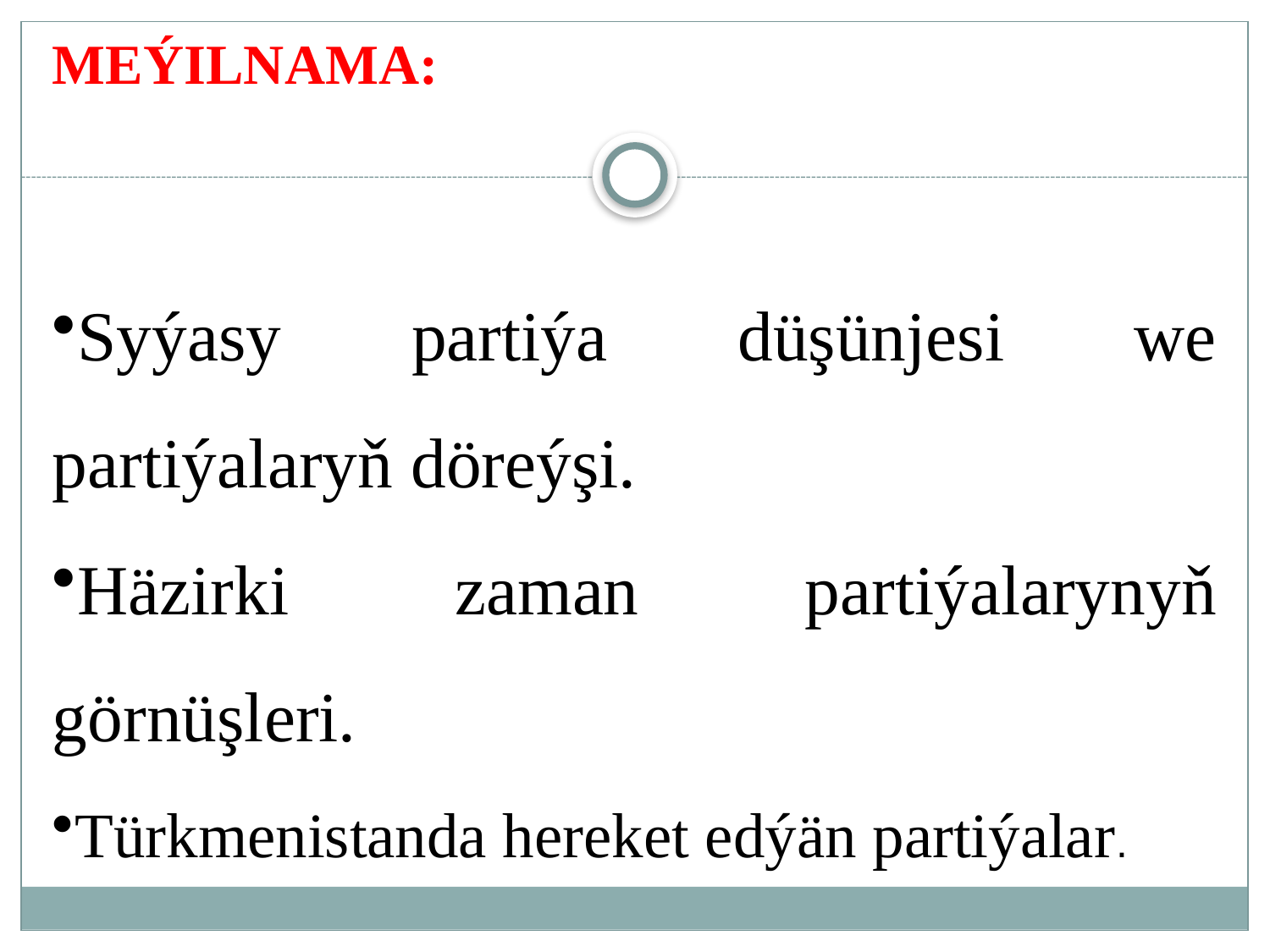

MEÝILNAMA:

Syýasy partiýa düşünjesi we partiýalaryň döreýşi.
Häzirki zaman partiýalarynyň görnüşleri.
Türkmenistanda hereket edýän partiýalar.